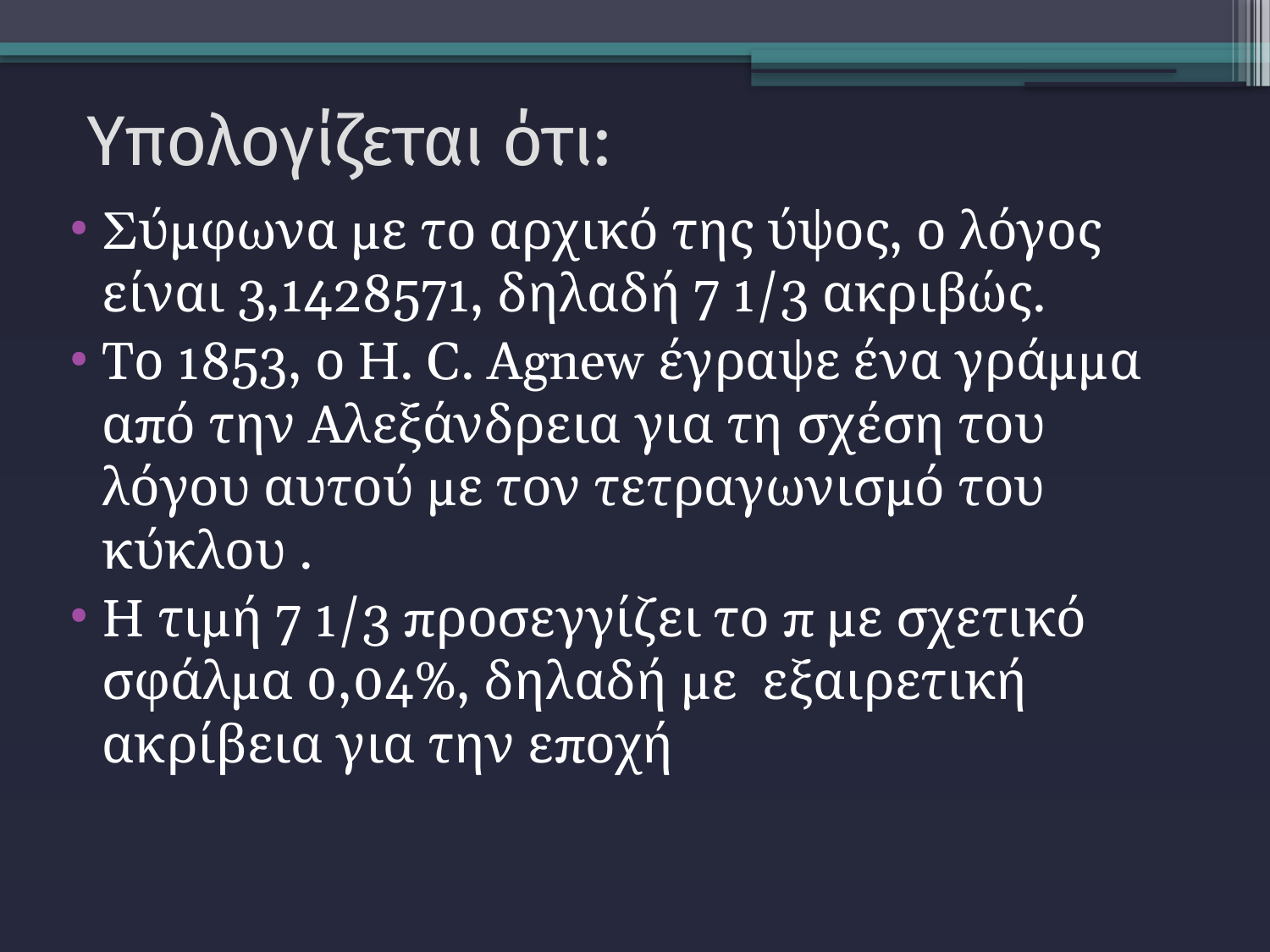

# Υπολογίζεται ότι:
Σύμφωνα με το αρχικό της ύψος, ο λόγος είναι 3,1428571, δηλαδή 7 1/3 ακριβώς.
Το 1853, ο Η. C. Agnew έγραψε ένα γράμμα από την Αλεξάνδρεια για τη σχέση του λόγου αυτού με τον τετραγωνισμό του κύκλου .
Η τιμή 7 1/3 προσεγγίζει το π με σχετικό σφάλμα 0,04%, δηλαδή με  εξαιρετική ακρίβεια για την εποχή